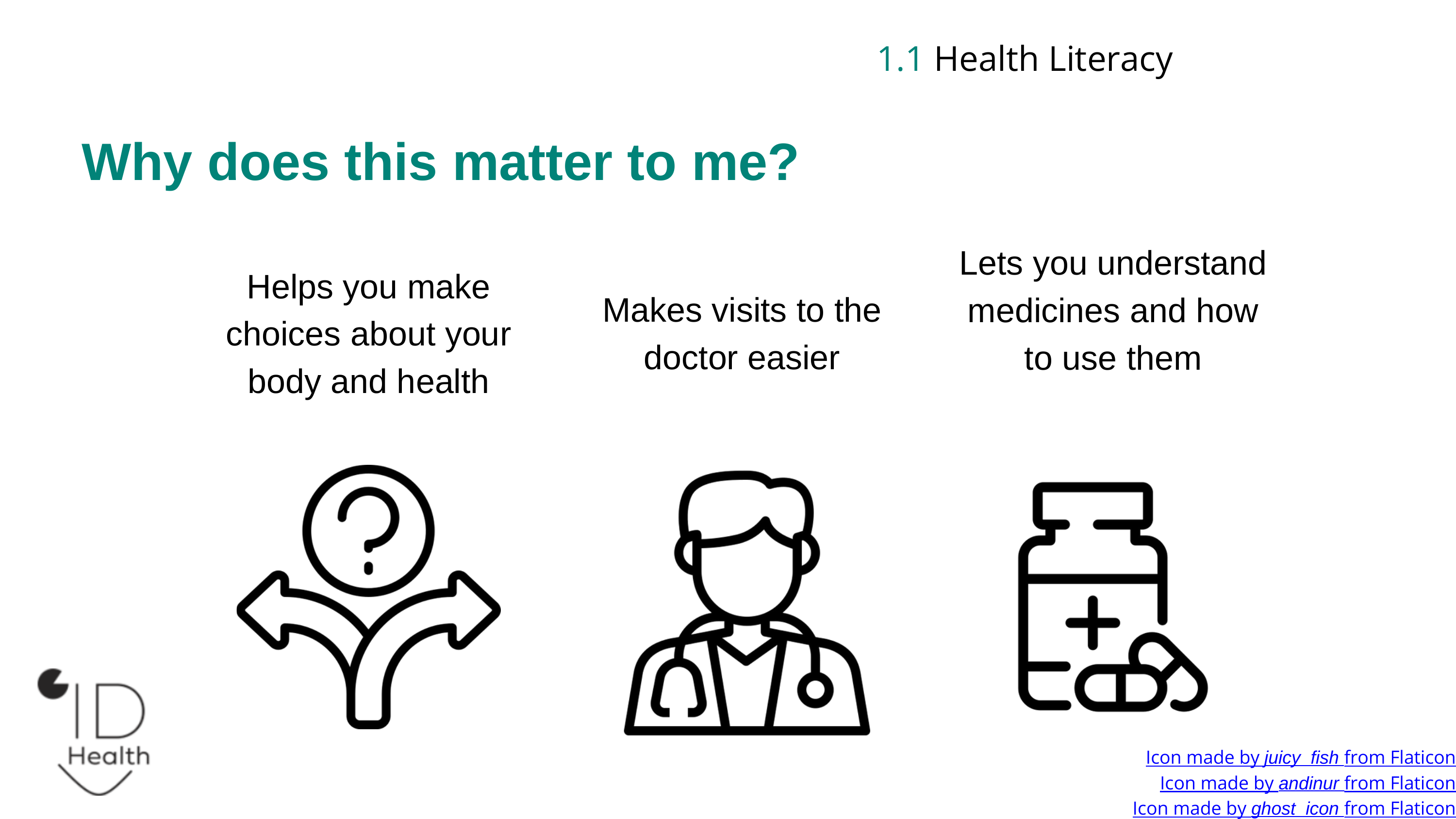

1.1 Health Literacy
Why does this matter to me?
Lets you understand medicines and how to use them
Helps you make choices about your body and health

Makes visits to the doctor easier

Icon made by juicy_fish from Flaticon
Icon made by andinur from Flaticon
Icon made by ghost_icon from Flaticon